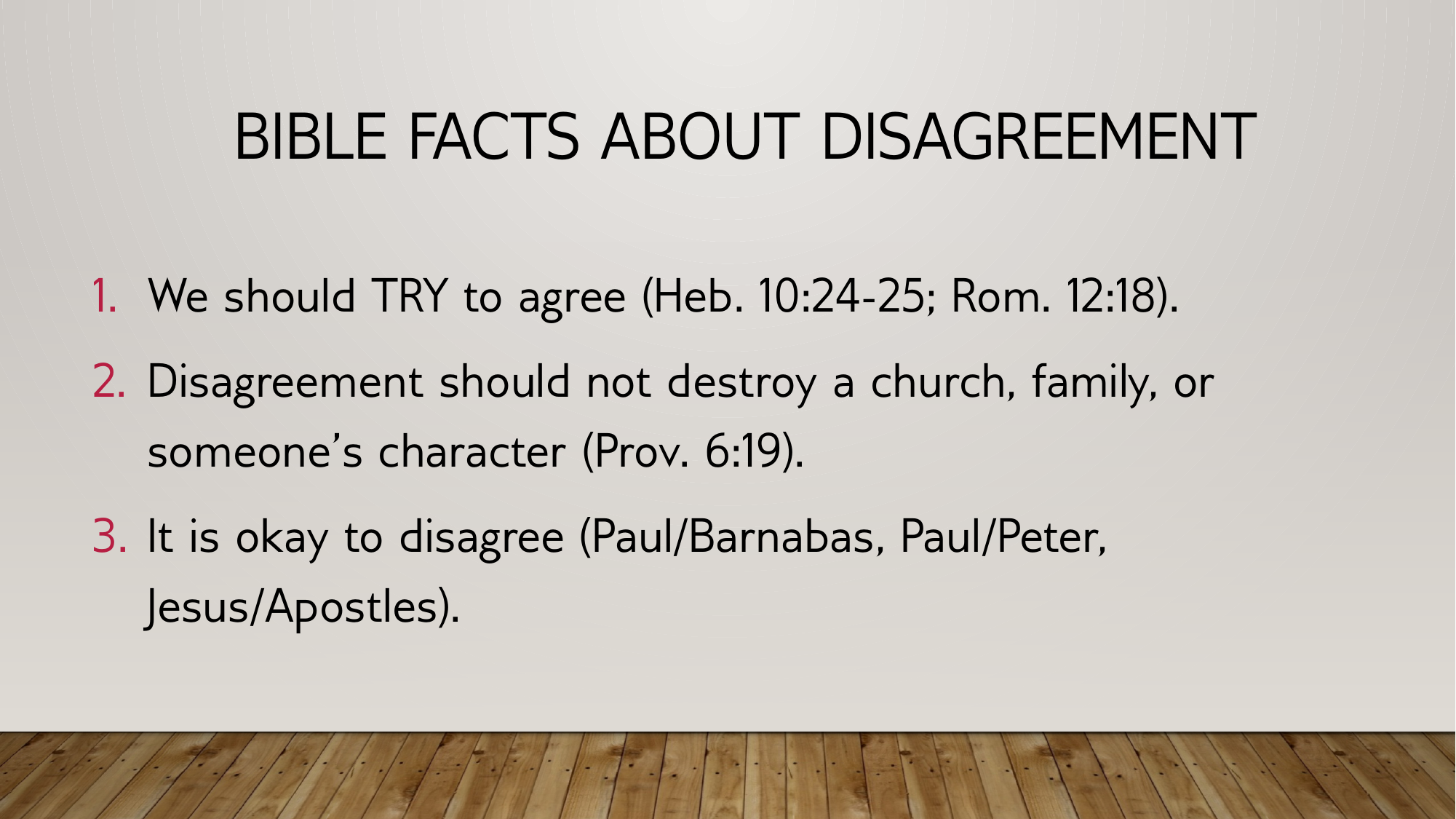

# BIBLE FACTS ABOUT DISAGREEMENT
We should TRY to agree (Heb. 10:24-25; Rom. 12:18).
Disagreement should not destroy a church, family, or someone’s character (Prov. 6:19).
It is okay to disagree (Paul/Barnabas, Paul/Peter, Jesus/Apostles).